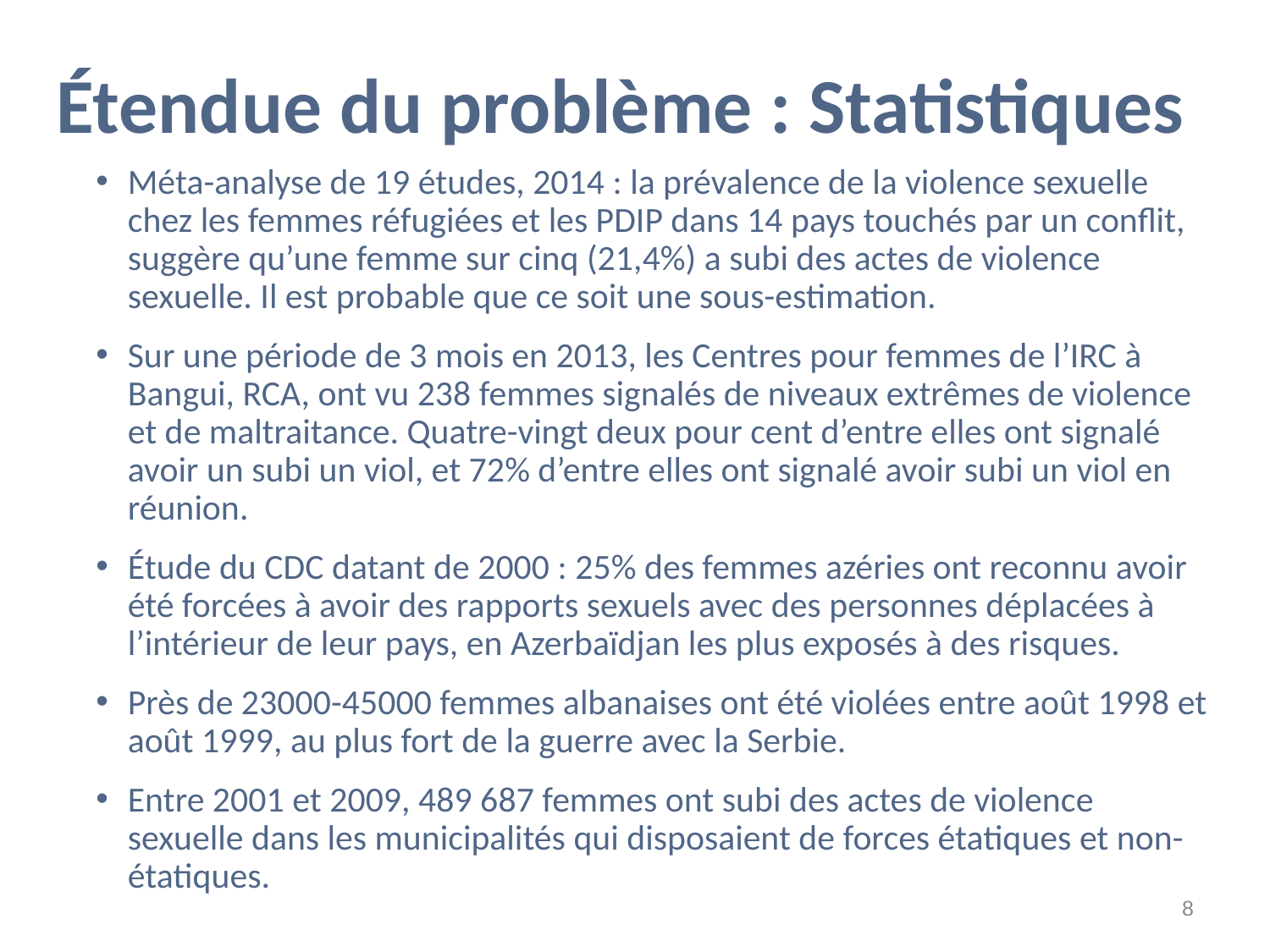

# Étendue du problème : Statistiques
Méta-analyse de 19 études, 2014 : la prévalence de la violence sexuelle chez les femmes réfugiées et les PDIP dans 14 pays touchés par un conflit, suggère qu’une femme sur cinq (21,4%) a subi des actes de violence sexuelle. Il est probable que ce soit une sous-estimation.
Sur une période de 3 mois en 2013, les Centres pour femmes de l’IRC à Bangui, RCA, ont vu 238 femmes signalés de niveaux extrêmes de violence et de maltraitance. Quatre-vingt deux pour cent d’entre elles ont signalé avoir un subi un viol, et 72% d’entre elles ont signalé avoir subi un viol en réunion.
Étude du CDC datant de 2000 : 25% des femmes azéries ont reconnu avoir été forcées à avoir des rapports sexuels avec des personnes déplacées à l’intérieur de leur pays, en Azerbaïdjan les plus exposés à des risques.
Près de 23000-45000 femmes albanaises ont été violées entre août 1998 et août 1999, au plus fort de la guerre avec la Serbie.
Entre 2001 et 2009, 489 687 femmes ont subi des actes de violence sexuelle dans les municipalités qui disposaient de forces étatiques et non-étatiques.
8